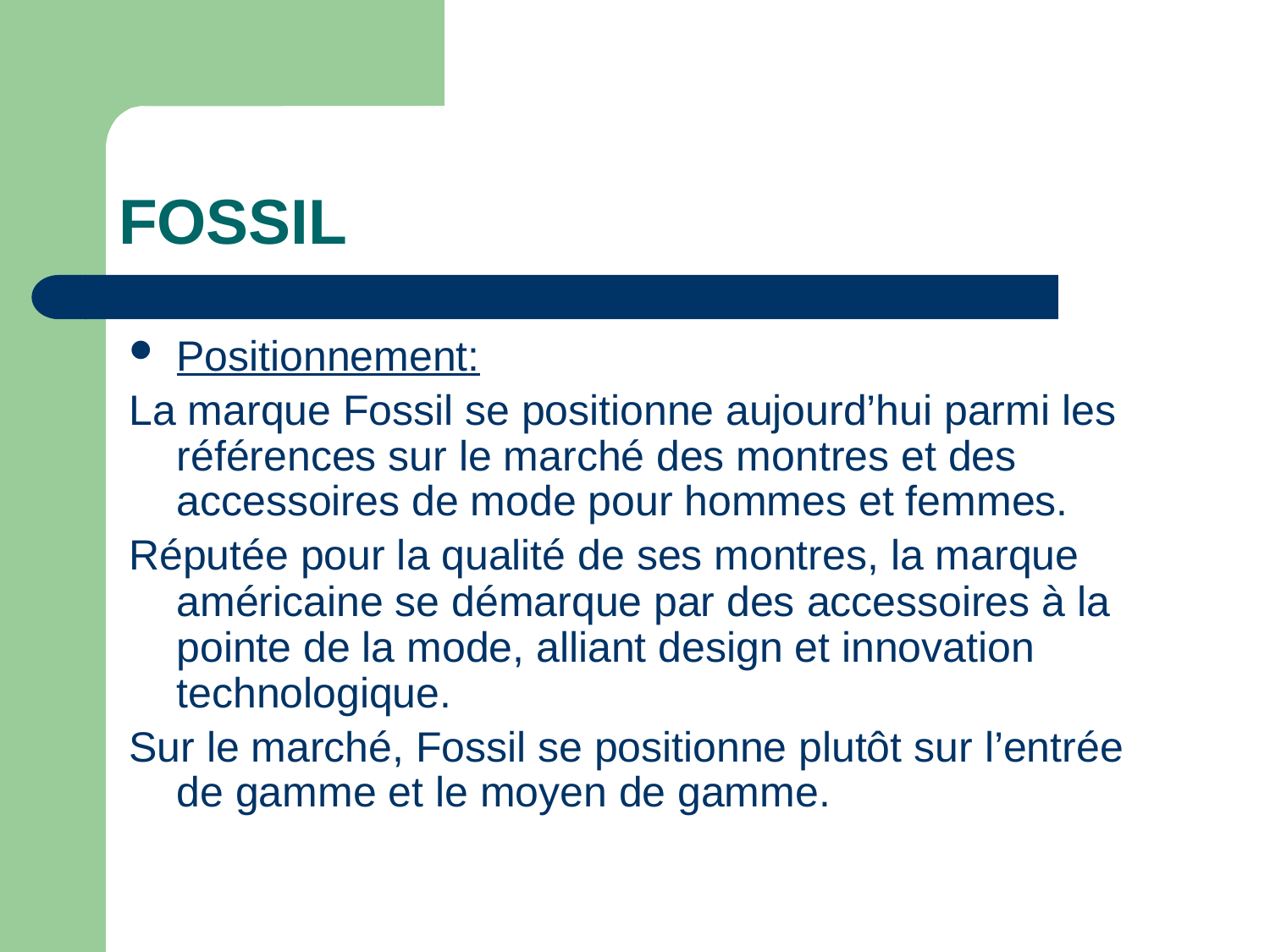

# FOSSIL
Positionnement:
La marque Fossil se positionne aujourd’hui parmi les références sur le marché des montres et des  accessoires de mode pour hommes et femmes.
Réputée pour la qualité de ses montres, la marque américaine se démarque par des accessoires à la pointe de la mode, alliant design et innovation technologique.
Sur le marché, Fossil se positionne plutôt sur l’entrée de gamme et le moyen de gamme.